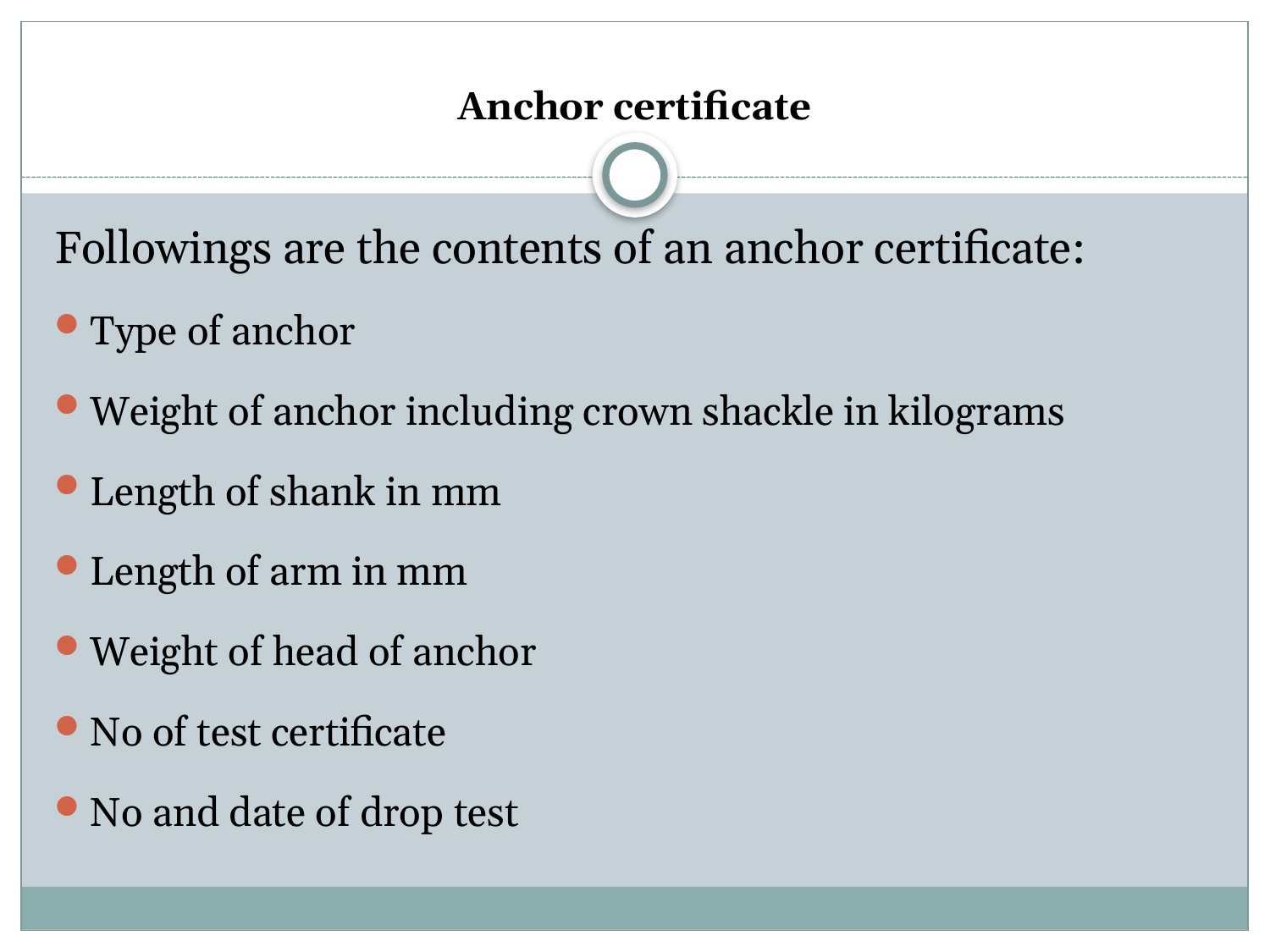

# Anchor certificate
Followings are the contents of an anchor certificate:
Type of anchor
Weight of anchor including crown shackle in kilograms
Length of shank in mm
Length of arm in mm
Weight of head of anchor
No of test certificate
No and date of drop test